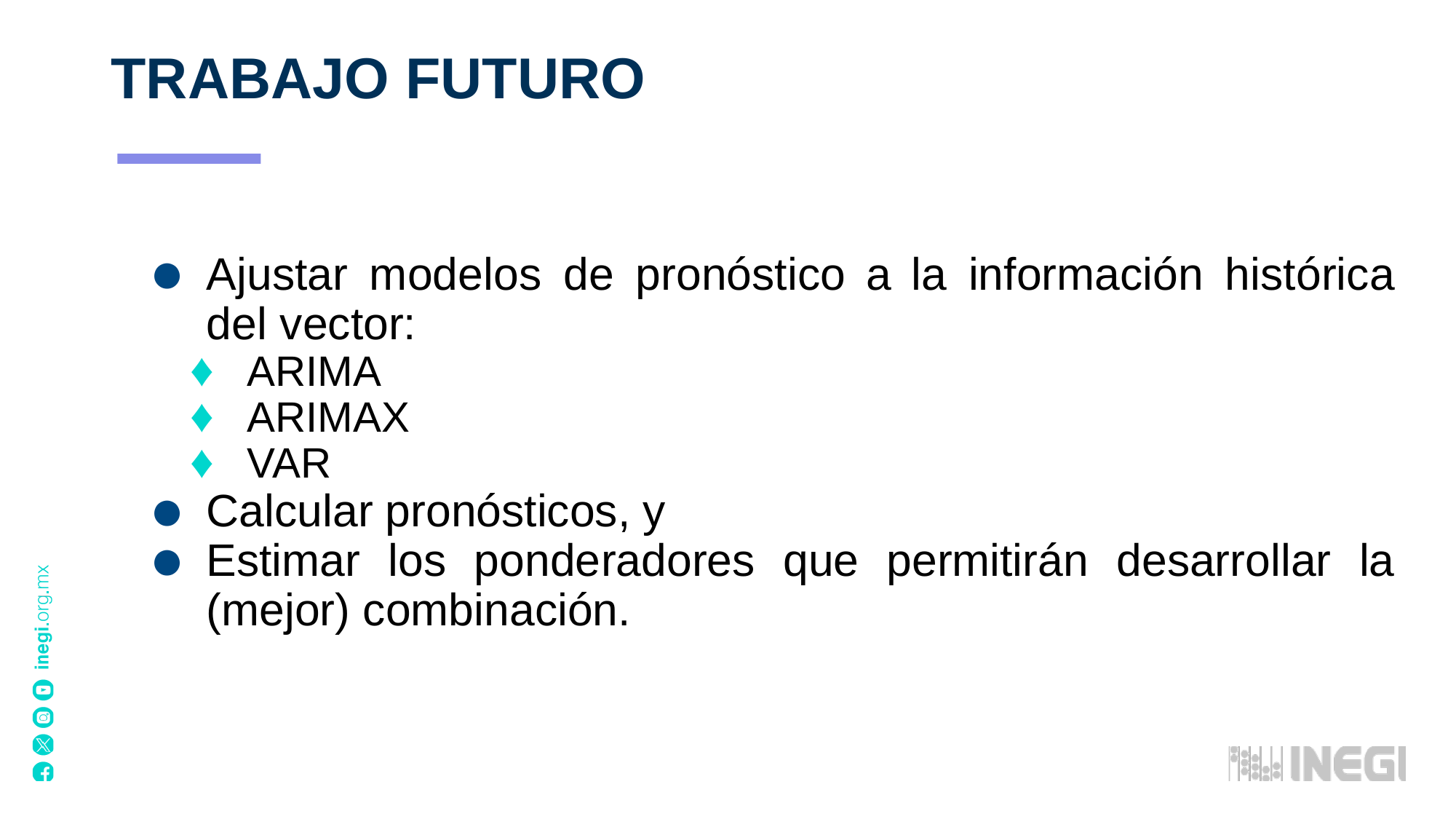

# TRABAJO FUTURO

Ajustar modelos de pronóstico a la información histórica del vector:
ARIMA
ARIMAX
VAR
Calcular pronósticos, y
Estimar los ponderadores que permitirán desarrollar la (mejor) combinación.